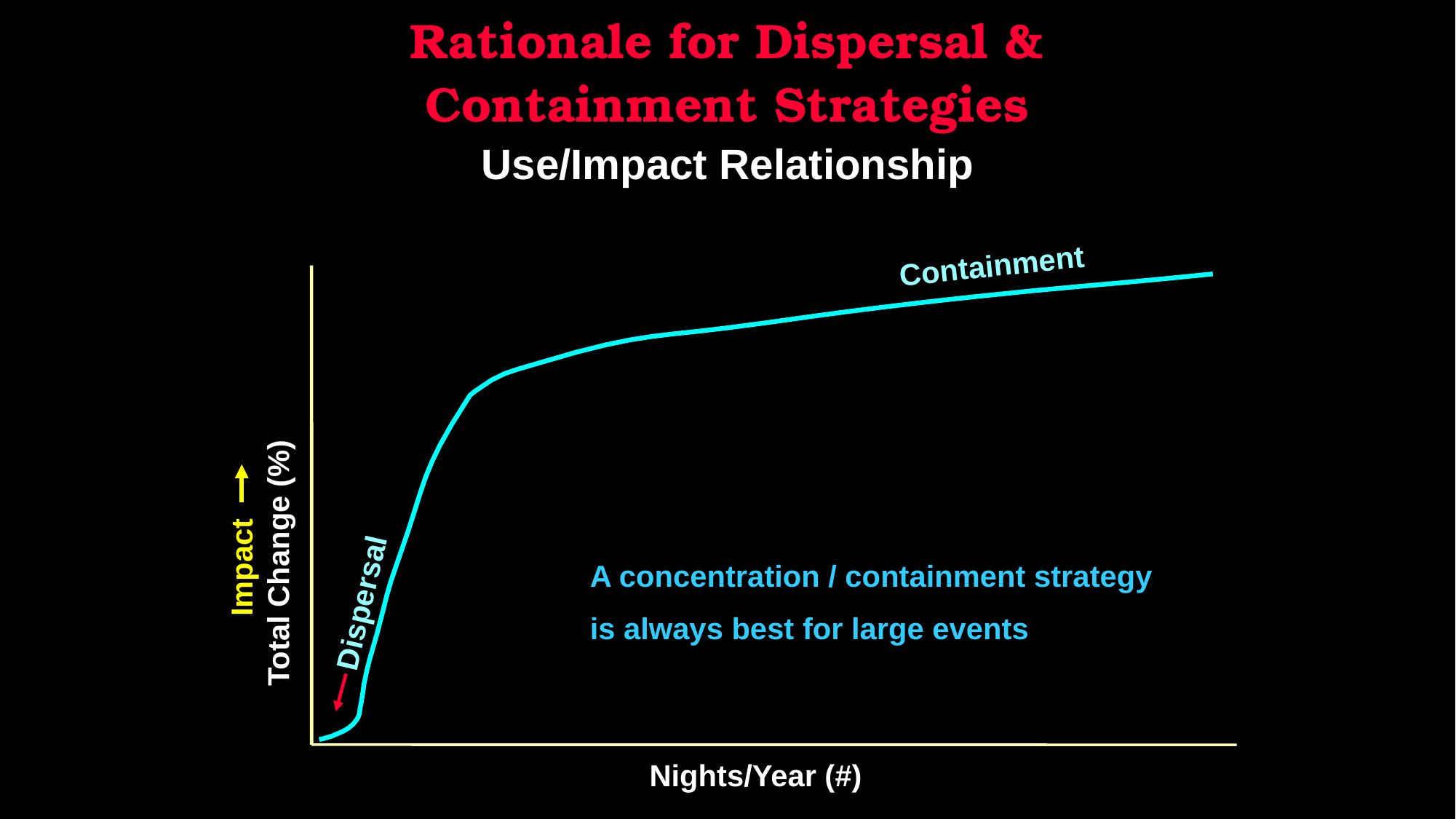

# Rationale for Dispersal & Containment Strategies Use/Impact Relationship
Containment

Dispersal
Impact
Total Change (%)
A concentration / containment strategy is always best for large events
Nights/Year (#)